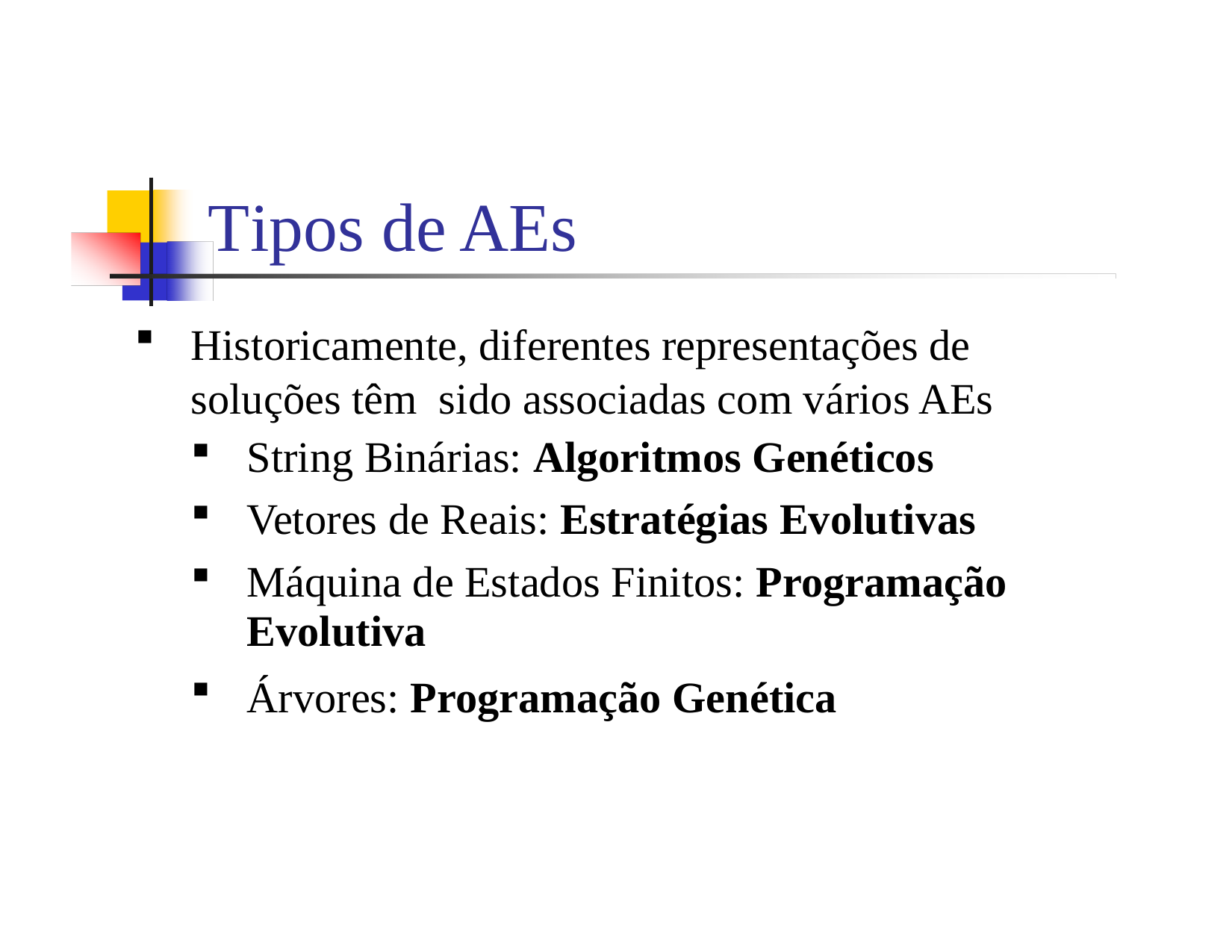

Tipos de AEs

Historicamente, diferentes representações de soluções têm  sido associadas com vários AEs
String Binárias: Algoritmos Genéticos
Vetores de Reais: Estratégias Evolutivas
Máquina de Estados Finitos: Programação Evolutiva
Árvores: Programação Genética